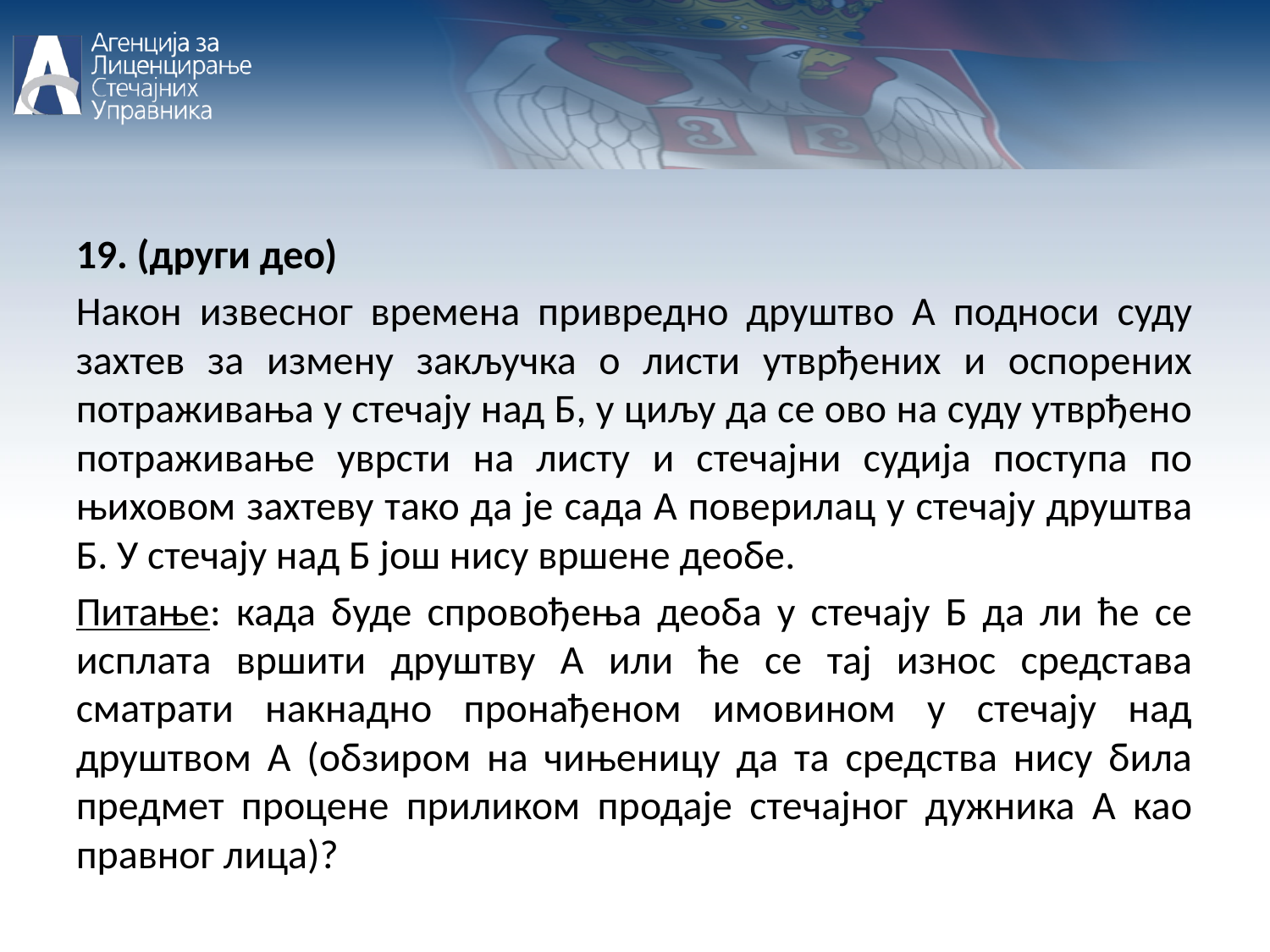

19. (други део)
Након извесног времена привредно друштво А подноси суду захтев за измену закључка о листи утврђених и оспорених потраживања у стечају над Б, у циљу да се ово на суду утврђено потраживање уврсти на листу и стечајни судија поступа по њиховом захтеву тако да је сада А поверилац у стечају друштва Б. У стечају над Б још нису вршене деобе.
Питање: када буде спровођења деоба у стечају Б да ли ће се исплата вршити друштву А или ће се тај износ средстава сматрати накнадно пронађеном имовином у стечају над друштвом А (обзиром на чињеницу да та средства нису била предмет процене приликом продаје стечајног дужника А као правног лица)?